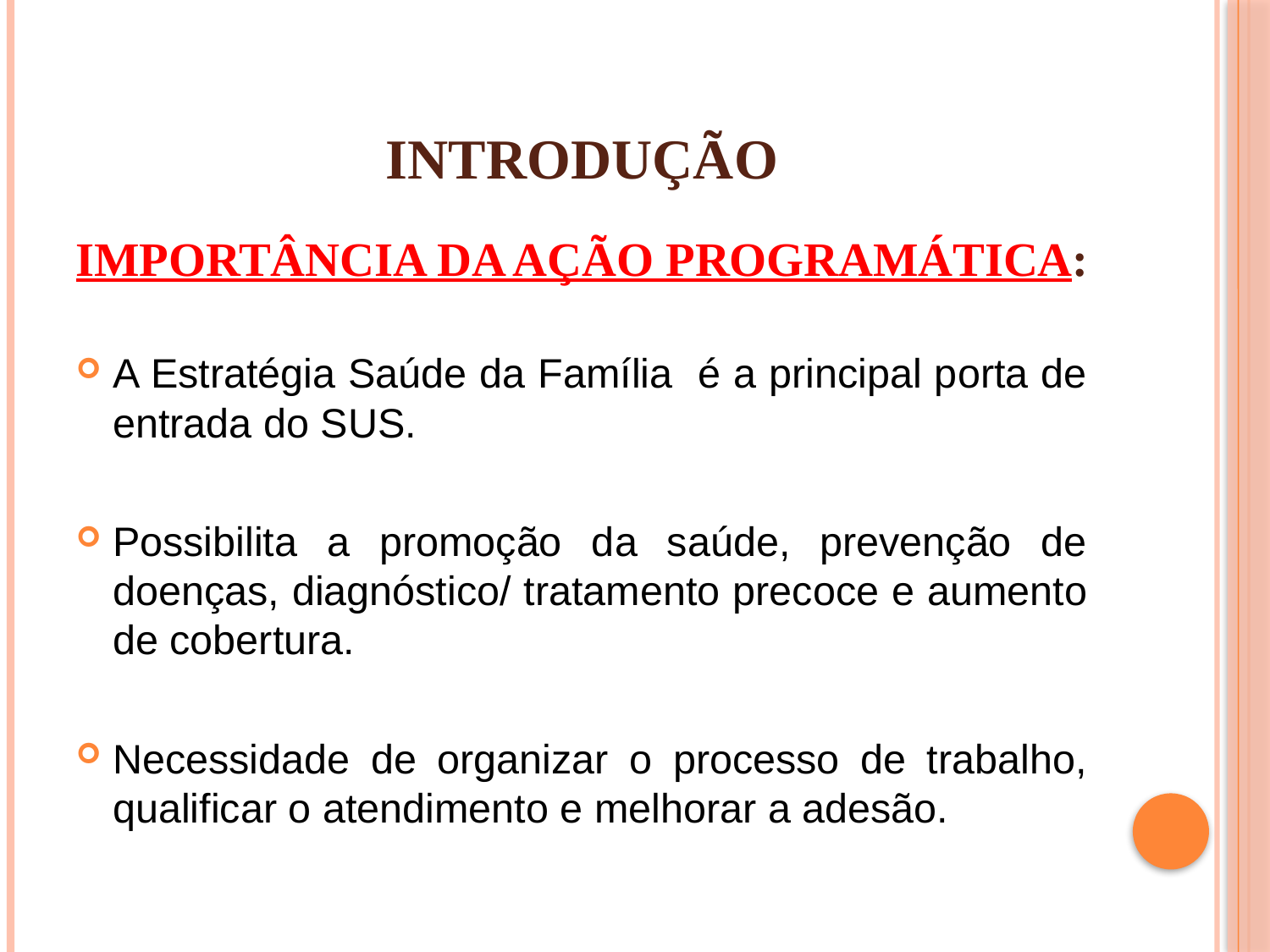

# INTRODUÇÃO
IMPORTÂNCIA DA AÇÃO PROGRAMÁTICA:

A Estratégia Saúde da Família  é a principal porta de entrada do SUS.

Possibilita a promoção da saúde, prevenção de doenças, diagnóstico/ tratamento precoce e aumento de cobertura.

Necessidade de organizar o processo de trabalho, qualificar o atendimento e melhorar a adesão.